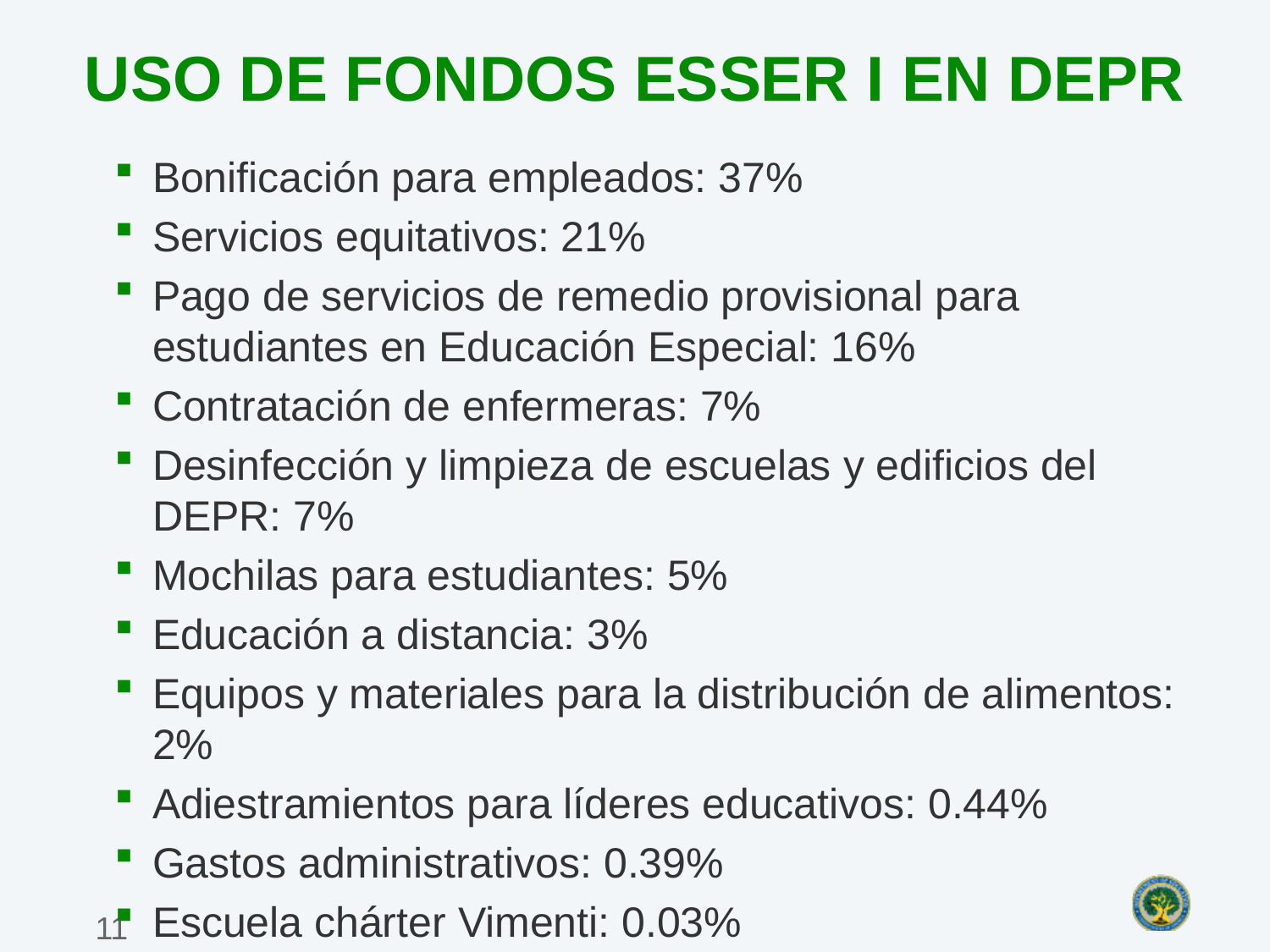

# Uso de fondos esser I en depr
Bonificación para empleados: 37%
Servicios equitativos: 21%
Pago de servicios de remedio provisional para estudiantes en Educación Especial: 16%
Contratación de enfermeras: 7%
Desinfección y limpieza de escuelas y edificios del DEPR: 7%
Mochilas para estudiantes: 5%
Educación a distancia: 3%
Equipos y materiales para la distribución de alimentos: 2%
Adiestramientos para líderes educativos: 0.44%
Gastos administrativos: 0.39%
Escuela chárter Vimenti: 0.03%
Otros: 1.14%
11